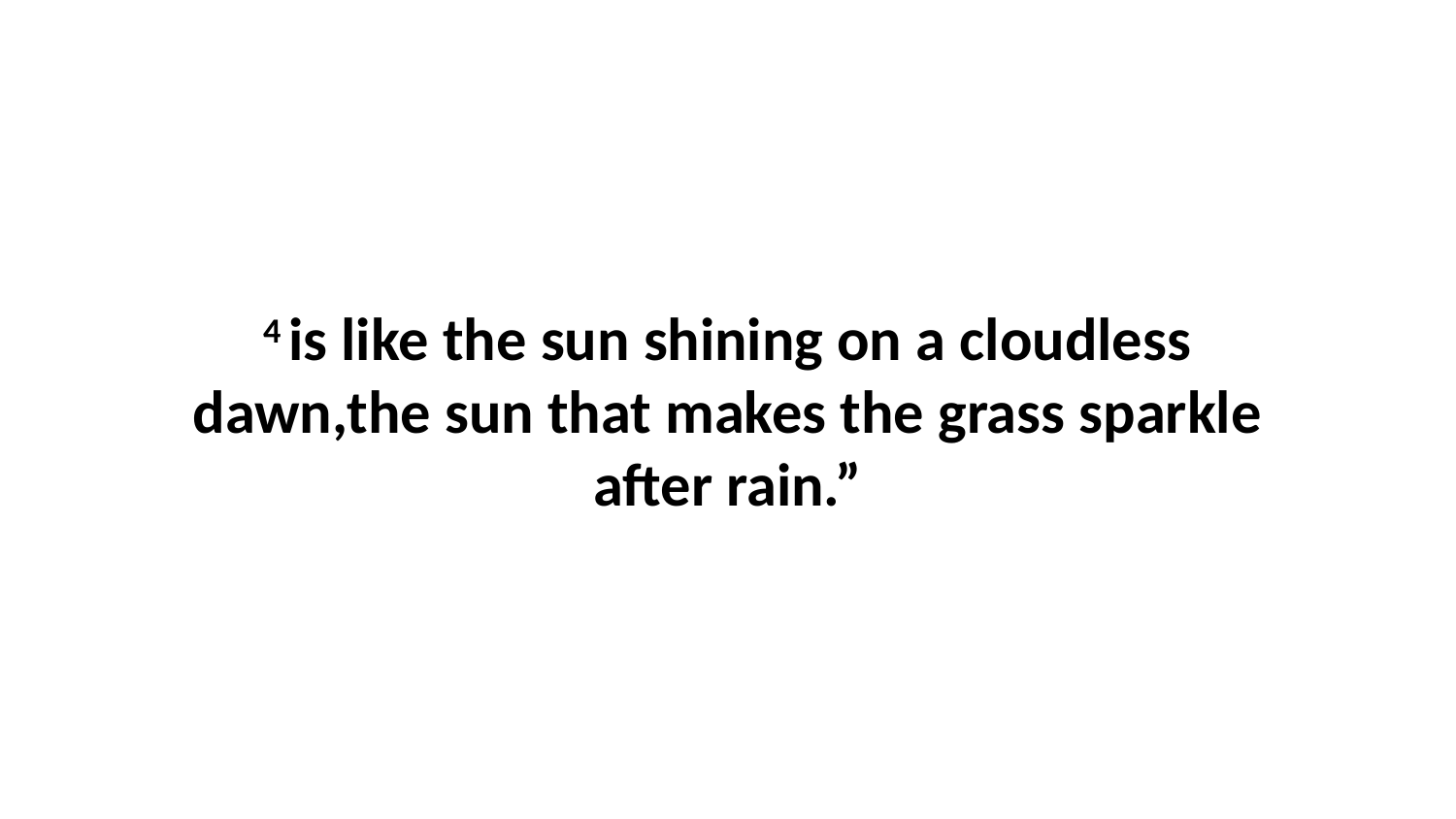

4 is like the sun shining on a cloudless dawn,the sun that makes the grass sparkle after rain.”